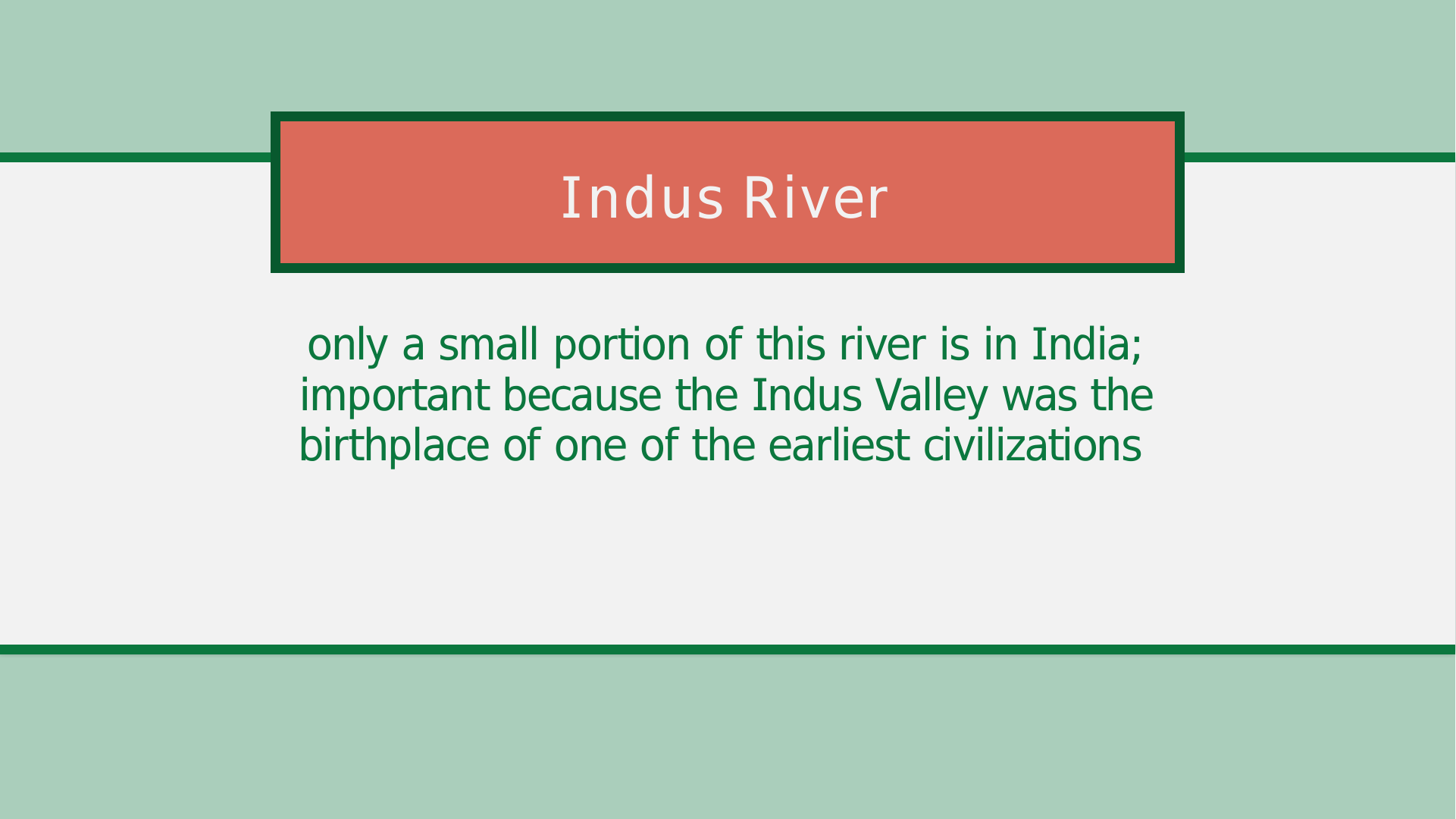

# Indus River
only a small portion of this river is in India; important because the Indus Valley was the birthplace of one of the earliest civilizations